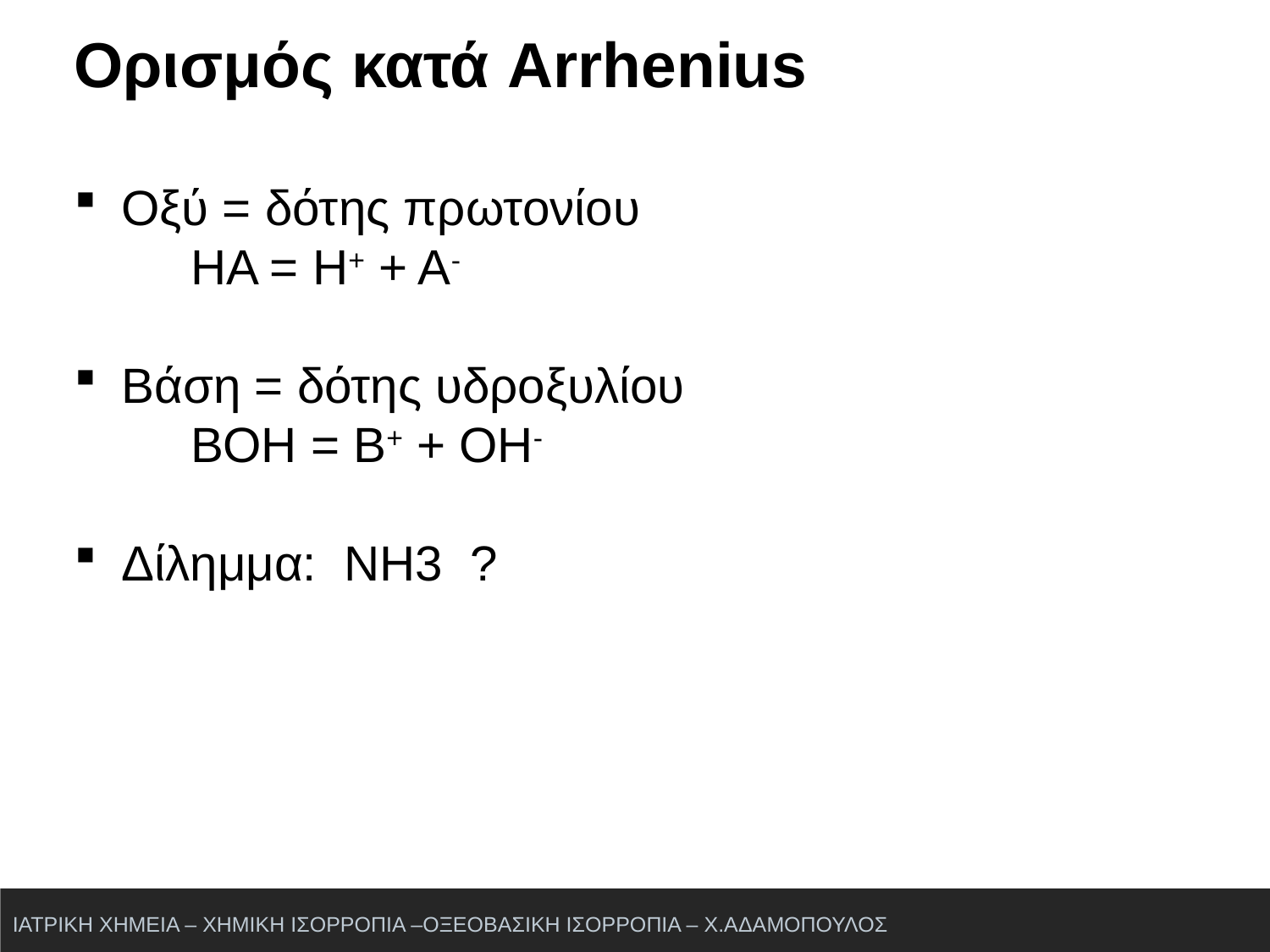

Ορισμός κατά Arrhenius
Oξύ = δότης πρωτονίου
     HA = H+ + A-
Βάση = δότης υδροξυλίου
     BOH = B+ + OH-

Δίλημμα:  NH3  ?
ΙΑΤΡΙΚΗ ΧΗΜΕΙΑ – ΧΗΜΙΚΗ ΙΣΟΡΡΟΠΙΑ –ΟΞΕΟΒΑΣΙΚΗ ΙΣΟΡΡΟΠΙΑ – Χ.ΑΔΑΜΟΠΟΥΛΟΣ